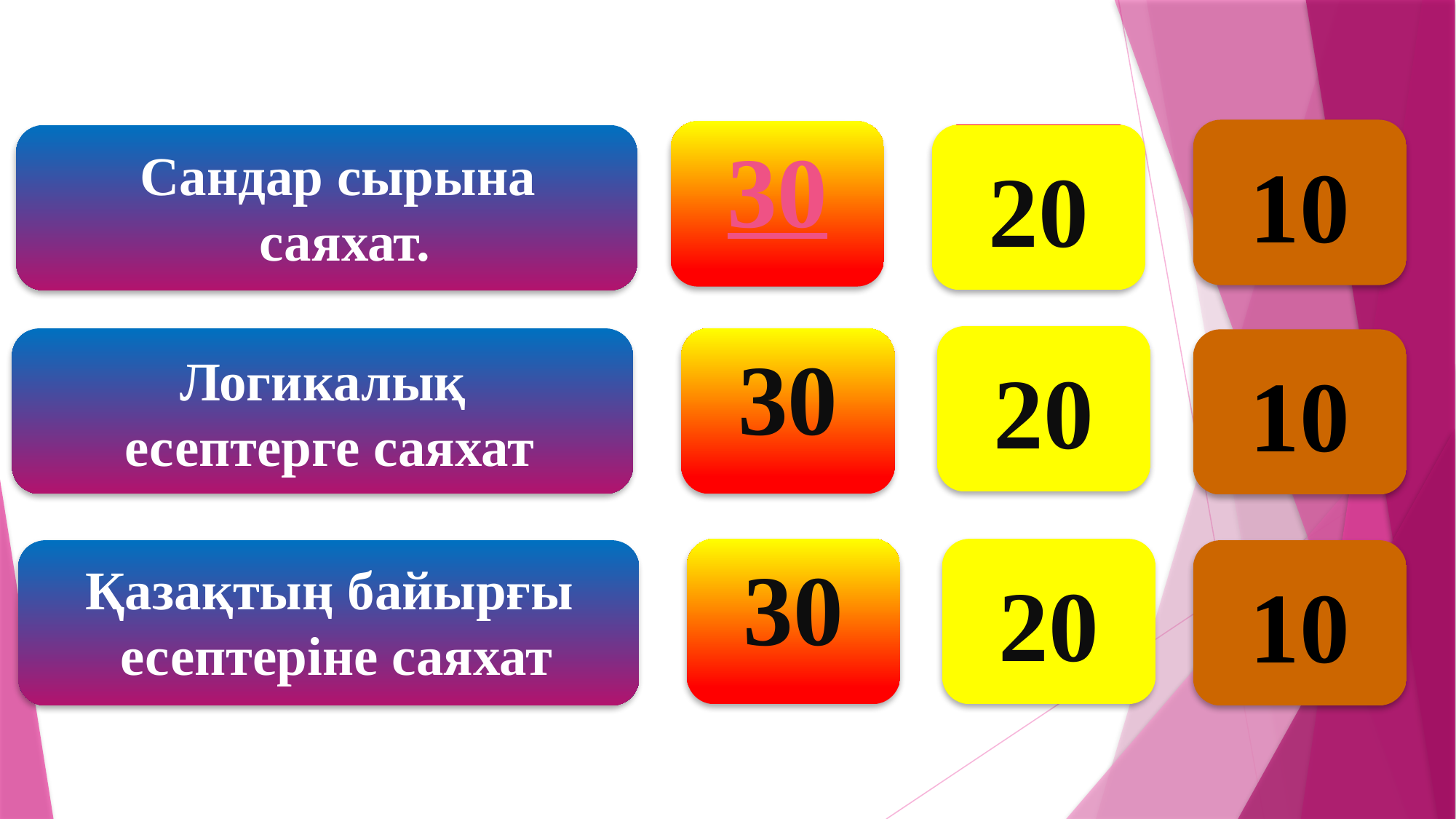

10
30

20

Сандар сырына
 саяхат.

20
30

10
Логикалық
есептерге саяхат
30

20

10
Қазақтың байырғы
 есептеріне саяхат